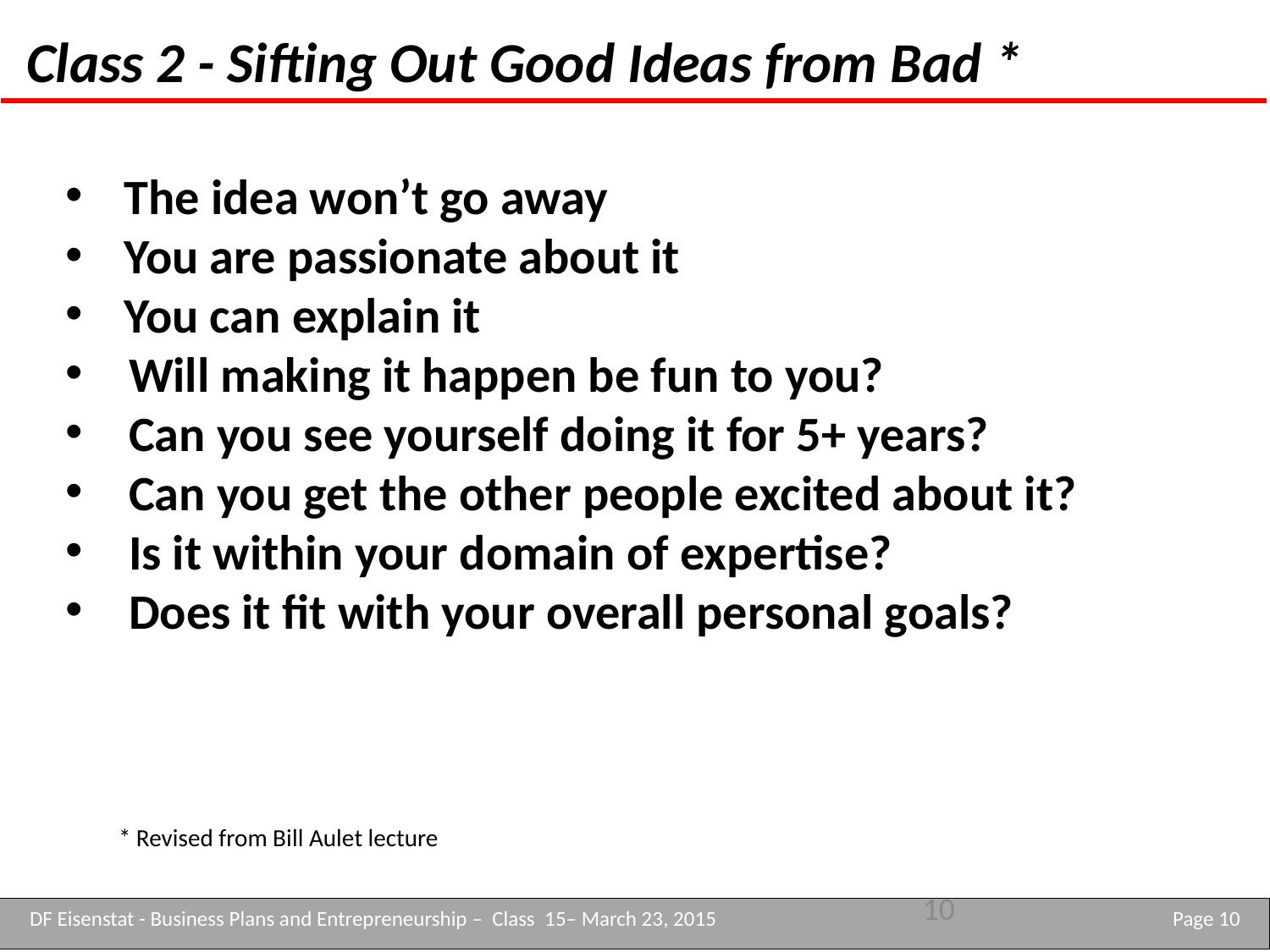

Class 2 - Sifting Out Good Ideas from Bad *
 The idea won’t go away
 You are passionate about it
 You can explain it
Will making it happen be fun to you?
Can you see yourself doing it for 5+ years?
Can you get the other people excited about it?
Is it within your domain of expertise?
Does it fit with your overall personal goals?
* Revised from Bill Aulet lecture
10